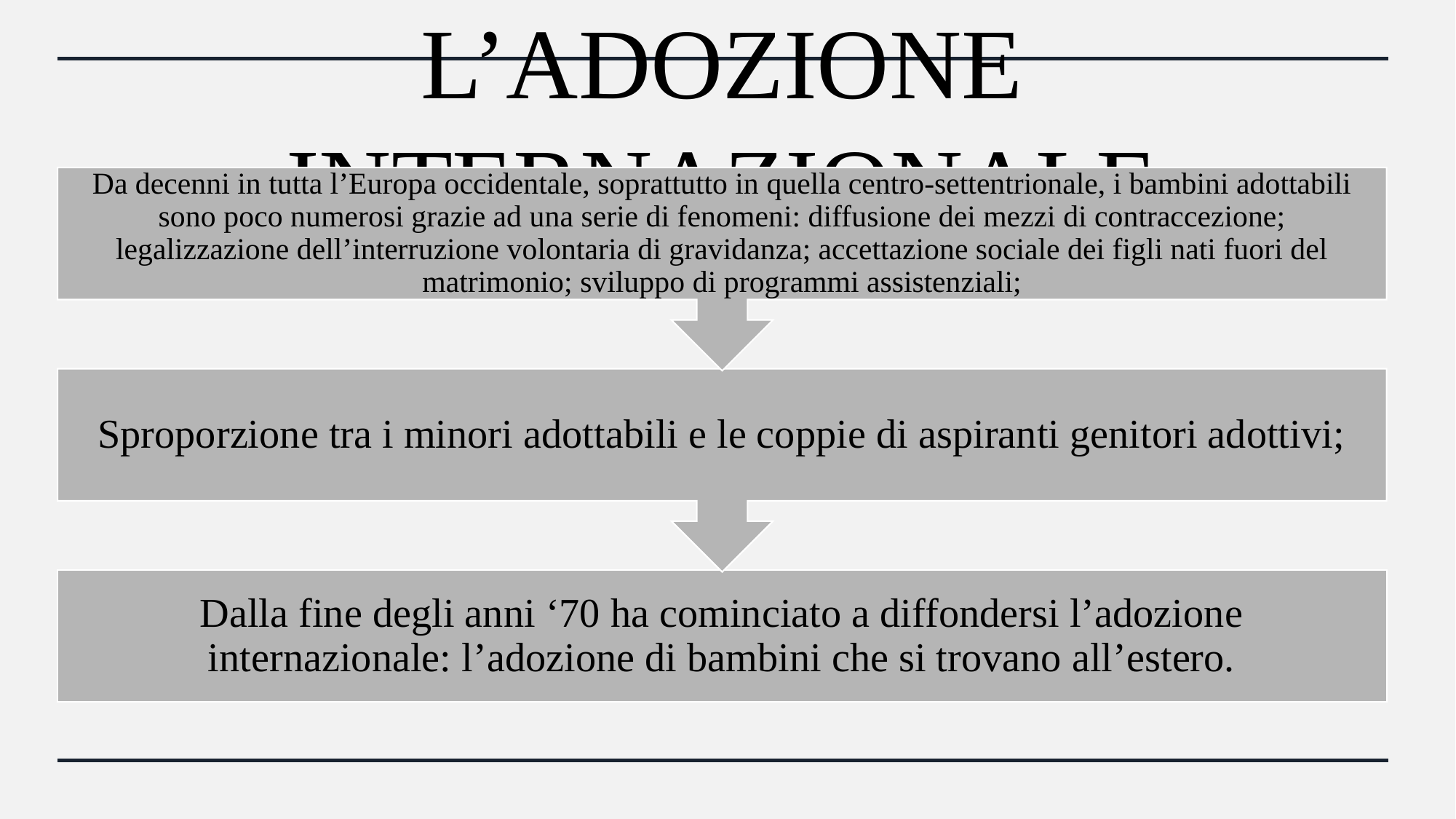

# L’adozione internazionale
Dalla fine degli anni ‘70 ha cominciato a diffondersi l’adozione internazionale: l’adozione di bambini che si trovano all’estero.
Sproporzione tra i minori adottabili e le coppie di aspiranti genitori adottivi;
Da decenni in tutta l’Europa occidentale, soprattutto in quella centro-settentrionale, i bambini adottabili sono poco numerosi grazie ad una serie di fenomeni: diffusione dei mezzi di contraccezione; legalizzazione dell’interruzione volontaria di gravidanza; accettazione sociale dei figli nati fuori del matrimonio; sviluppo di programmi assistenziali;